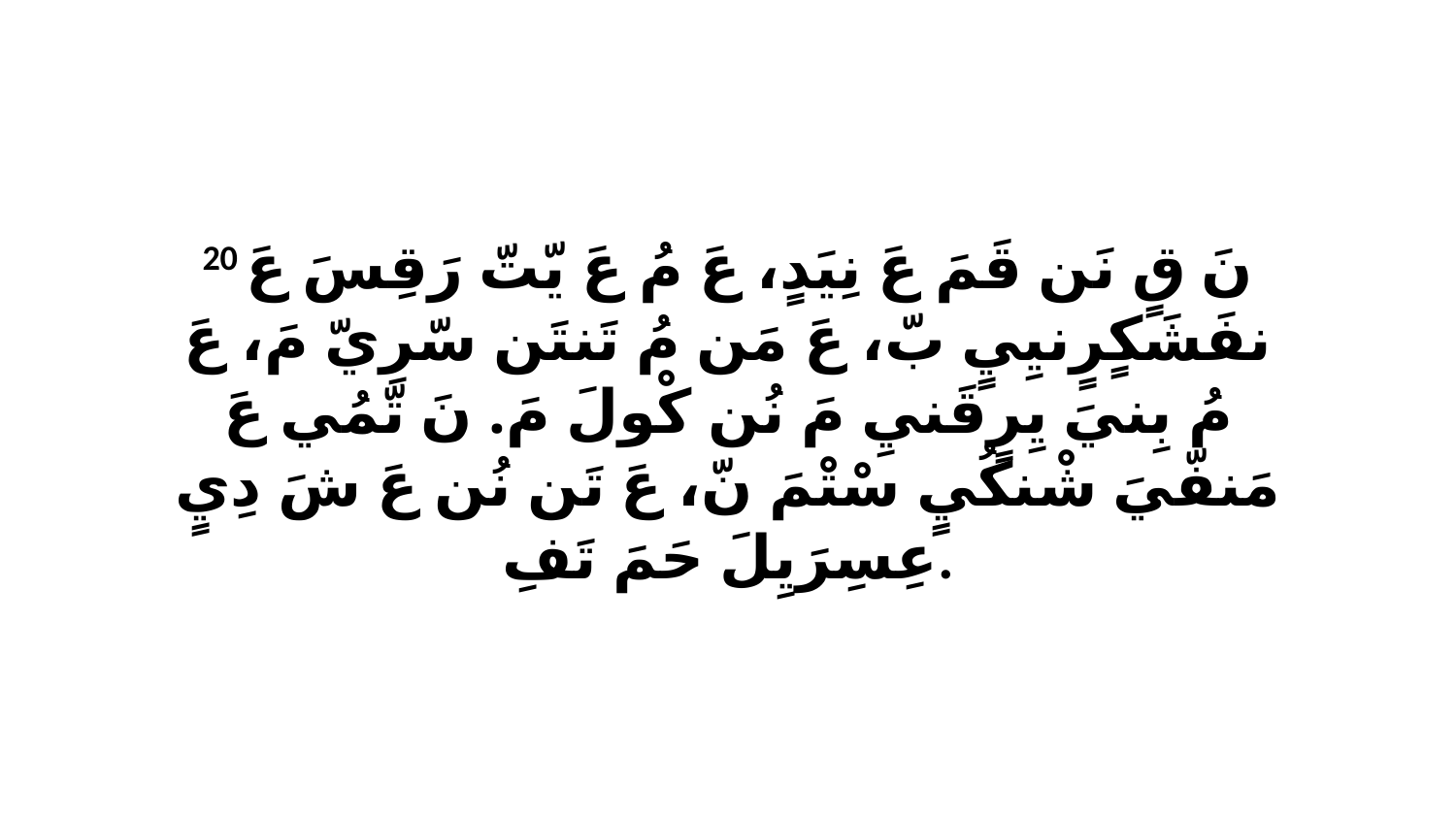

20 نَ قٍ نَن قَمَ عَ نِيَدٍ، عَ مُ عَ يّتّ رَقِسَ عَ نفَشَكٍرٍنيِيٍ بّ، عَ مَن مُ تَنتَن سّرِيّ مَ، عَ مُ بِنيَ يِرٍقَنيِ مَ نُن كْولَ مَ. نَ تّمُي عَ مَنفّيَ شْنكُيٍ سْتْمَ نّ، عَ تَن نُن عَ شَ دِيٍ عِسِرَيِلَ حَمَ تَفِ.